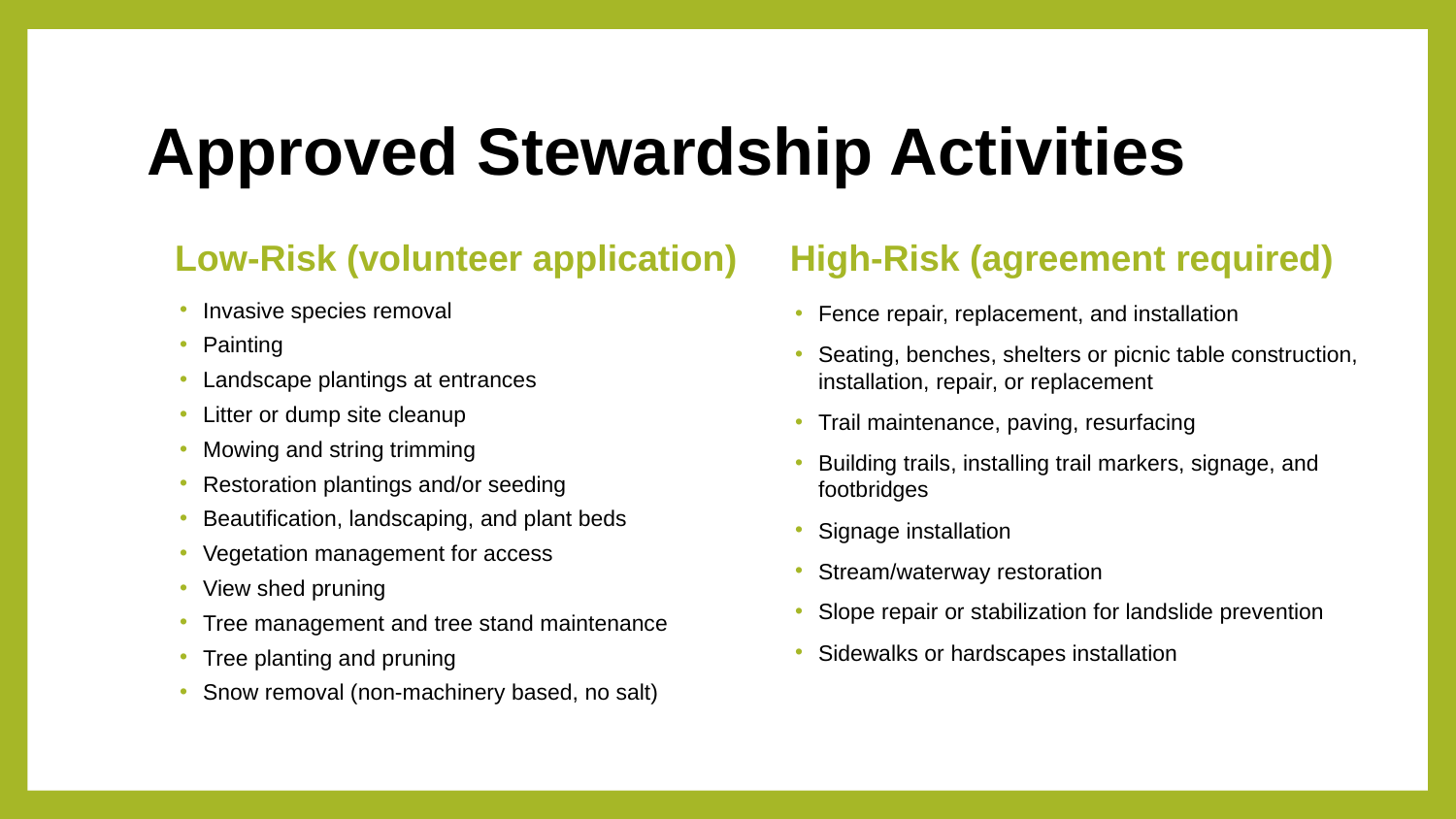

# Approved Stewardship Activities
Low-Risk (volunteer application)
High-Risk (agreement required)
Invasive species removal
Painting
Landscape plantings at entrances
Litter or dump site cleanup
Mowing and string trimming
Restoration plantings and/or seeding
Beautification, landscaping, and plant beds
Vegetation management for access
View shed pruning
Tree management and tree stand maintenance
Tree planting and pruning
Snow removal (non-machinery based, no salt)

Fence repair, replacement, and installation
Seating, benches, shelters or picnic table construction, installation, repair, or replacement
Trail maintenance, paving, resurfacing
Building trails, installing trail markers, signage, and footbridges
Signage installation
Stream/waterway restoration
Slope repair or stabilization for landslide prevention
Sidewalks or hardscapes installation